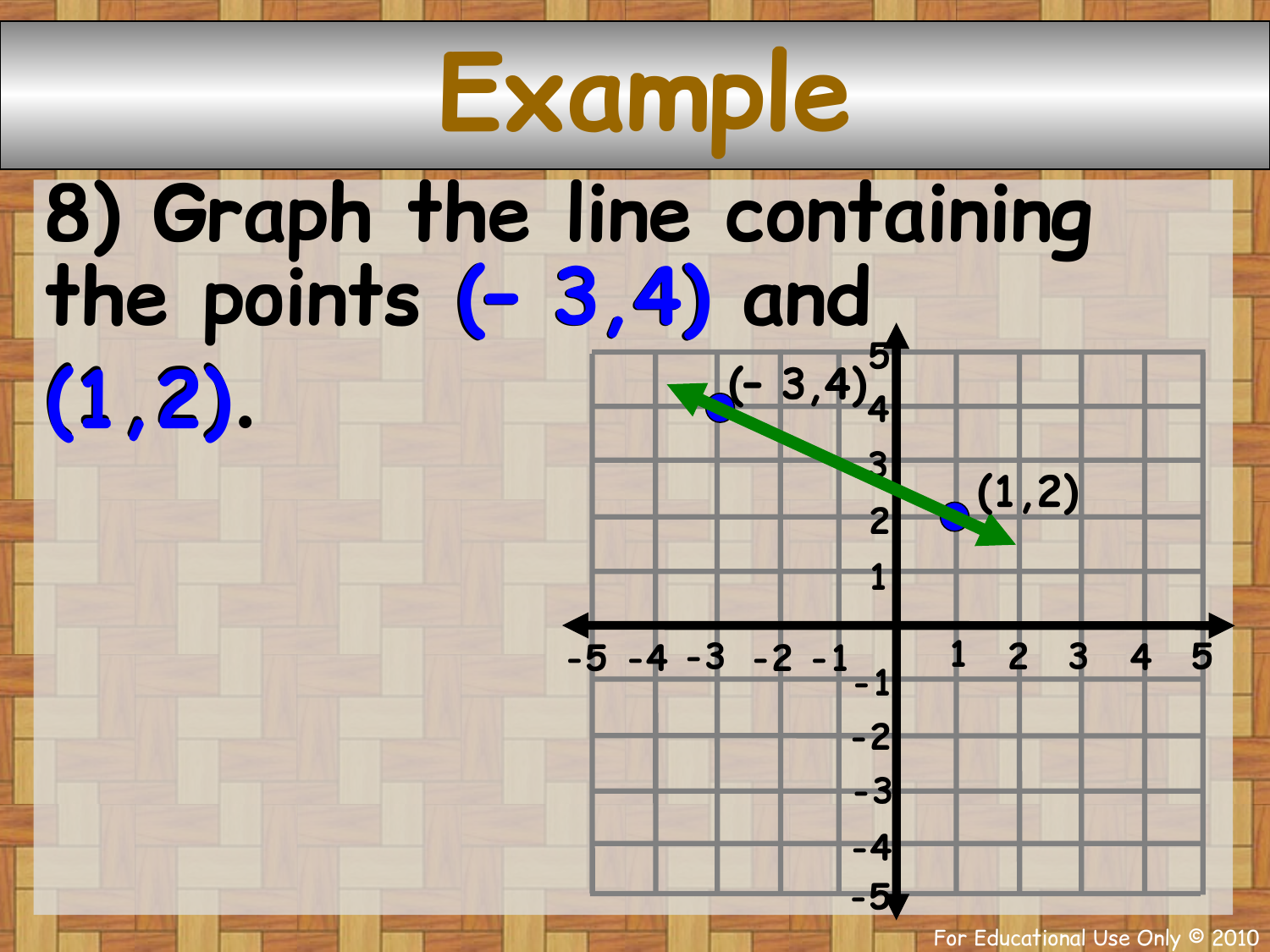

# Example
8) Graph the line containing the points (– 3,4) and
(1,2).
(– 3,4)

5
4
3
2
1
1
2
3
5
4
-3
-4
-1
-5
-2
-1
-2
-3
-4
-5
(1,2)
(– 3,4)

(1,2)